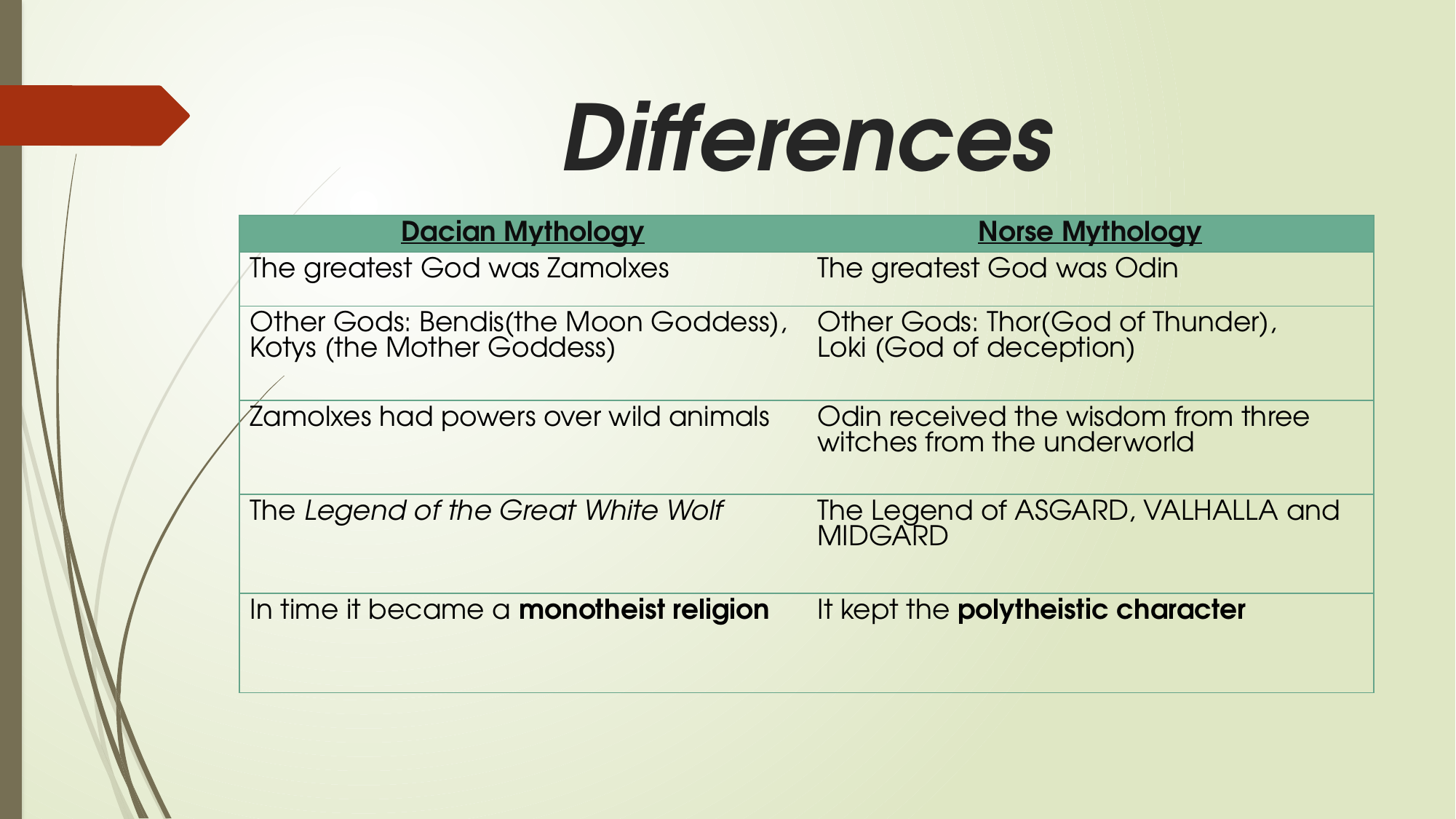

# Differences
| Dacian Mythology | Norse Mythology |
| --- | --- |
| The greatest God was Zamolxes | The greatest God was Odin |
| Other Gods: Bendis(the Moon Goddess), Kotys (the Mother Goddess) | Other Gods: Thor(God of Thunder), Loki (God of deception) |
| Zamolxes had powers over wild animals | Odin received the wisdom from three witches from the underworld |
| The Legend of the Great White Wolf | The Legend of ASGARD, VALHALLA and MIDGARD |
| In time it became a monotheist religion | It kept the polytheistic character |
|  |  |